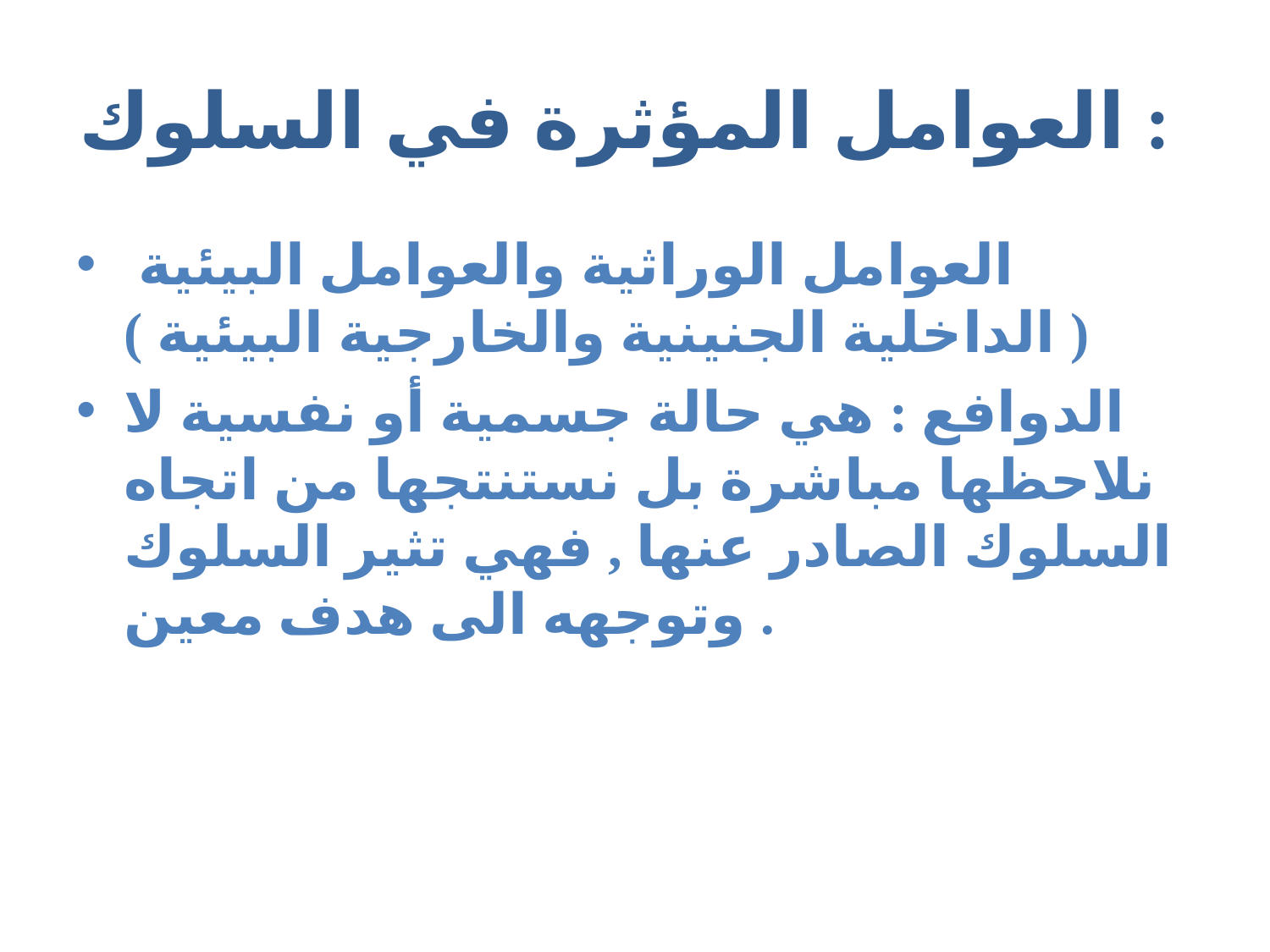

# العوامل المؤثرة في السلوك :
العوامل الوراثية والعوامل البيئية  ( الداخلية الجنينية والخارجية البيئية )
الدوافع : هي حالة جسمية أو نفسية لا نلاحظها مباشرة بل نستنتجها من اتجاه السلوك الصادر عنها , فهي تثير السلوك وتوجهه الى هدف معين .